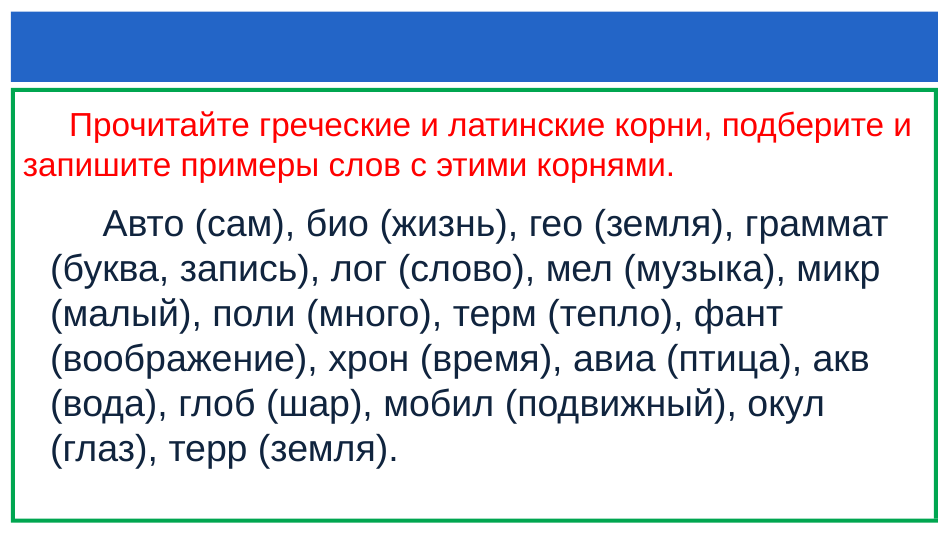

#
     Прочитайте греческие и латинские корни, подберите и запишите примеры слов с этими корнями.
     Авто (сам), био (жизнь), гео (земля), граммат (буква, запись), лог (слово), мел (музыка), микр (малый), поли (много), терм (тепло), фант (воображение), хрон (время), авиа (птица), акв (вода), глоб (шар), мобил (подвижный), окул (глаз), терр (земля).